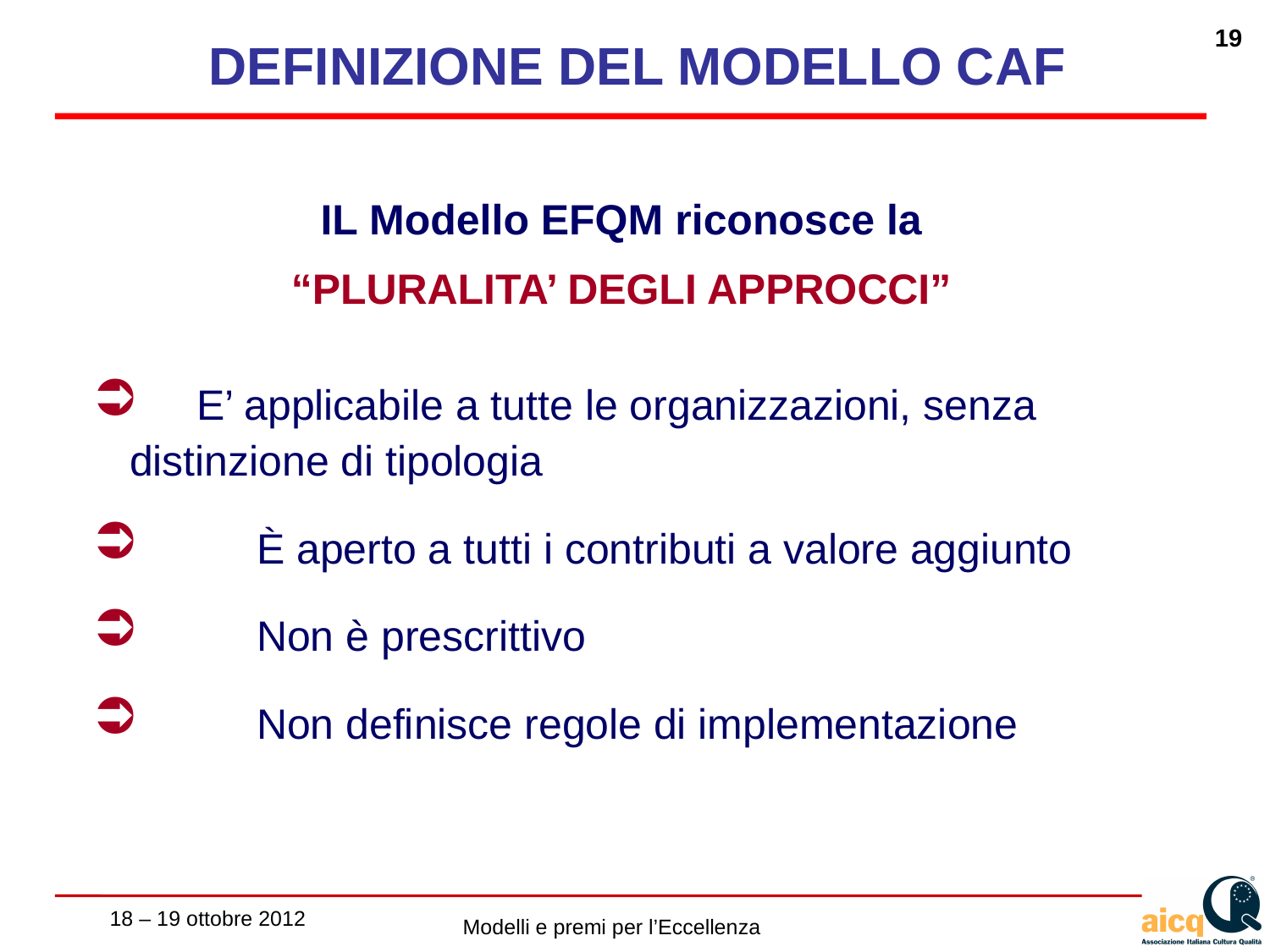

DEFINIZIONE DEL MODELLO CAF
IL Modello EFQM riconosce la
“PLURALITA’ DEGLI APPROCCI”

     E’ applicabile a tutte le organizzazioni, senza 	distinzione di tipologia
 	È aperto a tutti i contributi a valore aggiunto
 	Non è prescrittivo
 	Non definisce regole di implementazione